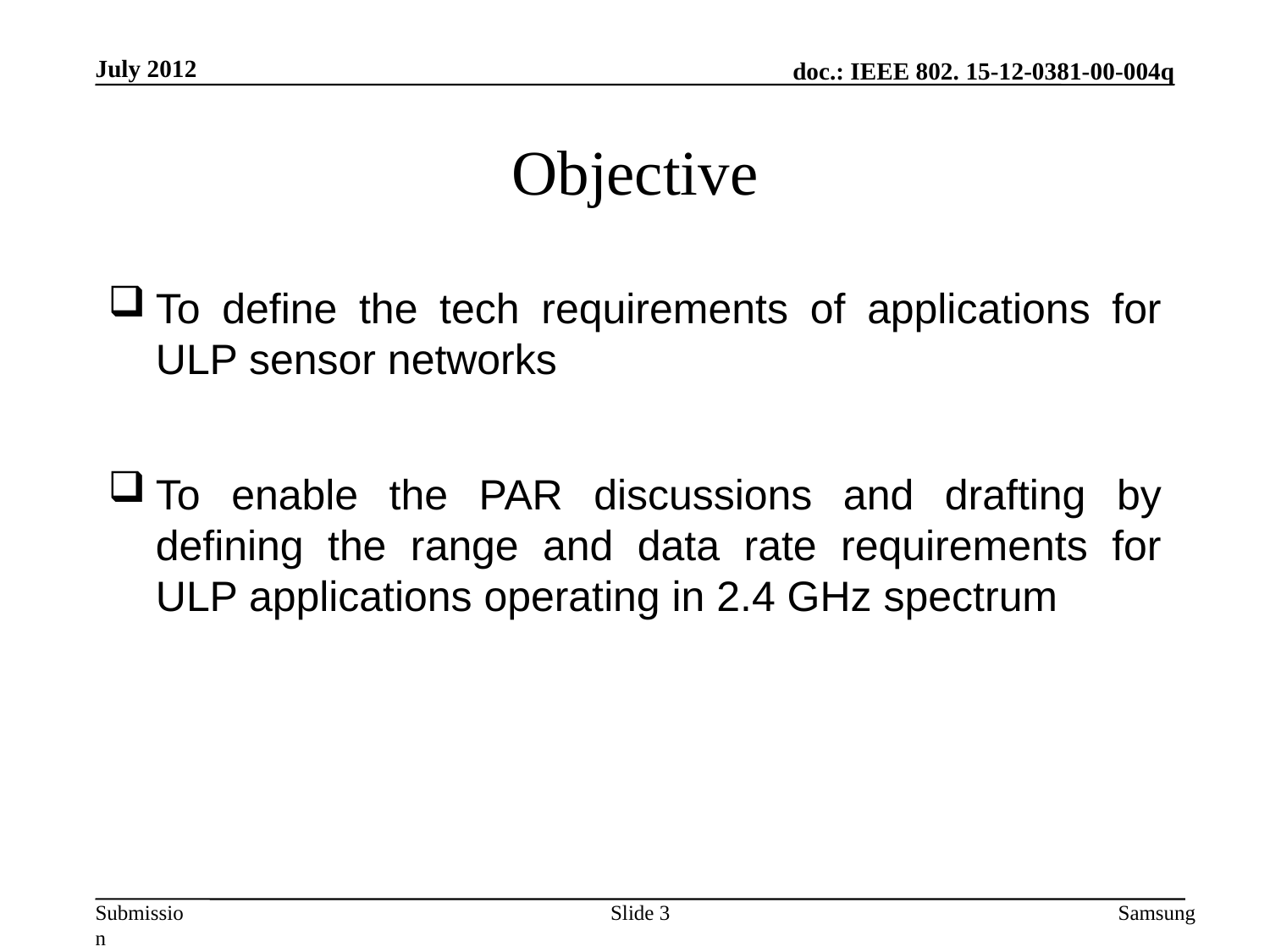

July 2012
# Objective
To define the tech requirements of applications for ULP sensor networks

To enable the PAR discussions and drafting by defining the range and data rate requirements for ULP applications operating in 2.4 GHz spectrum
Slide 3
Samsung